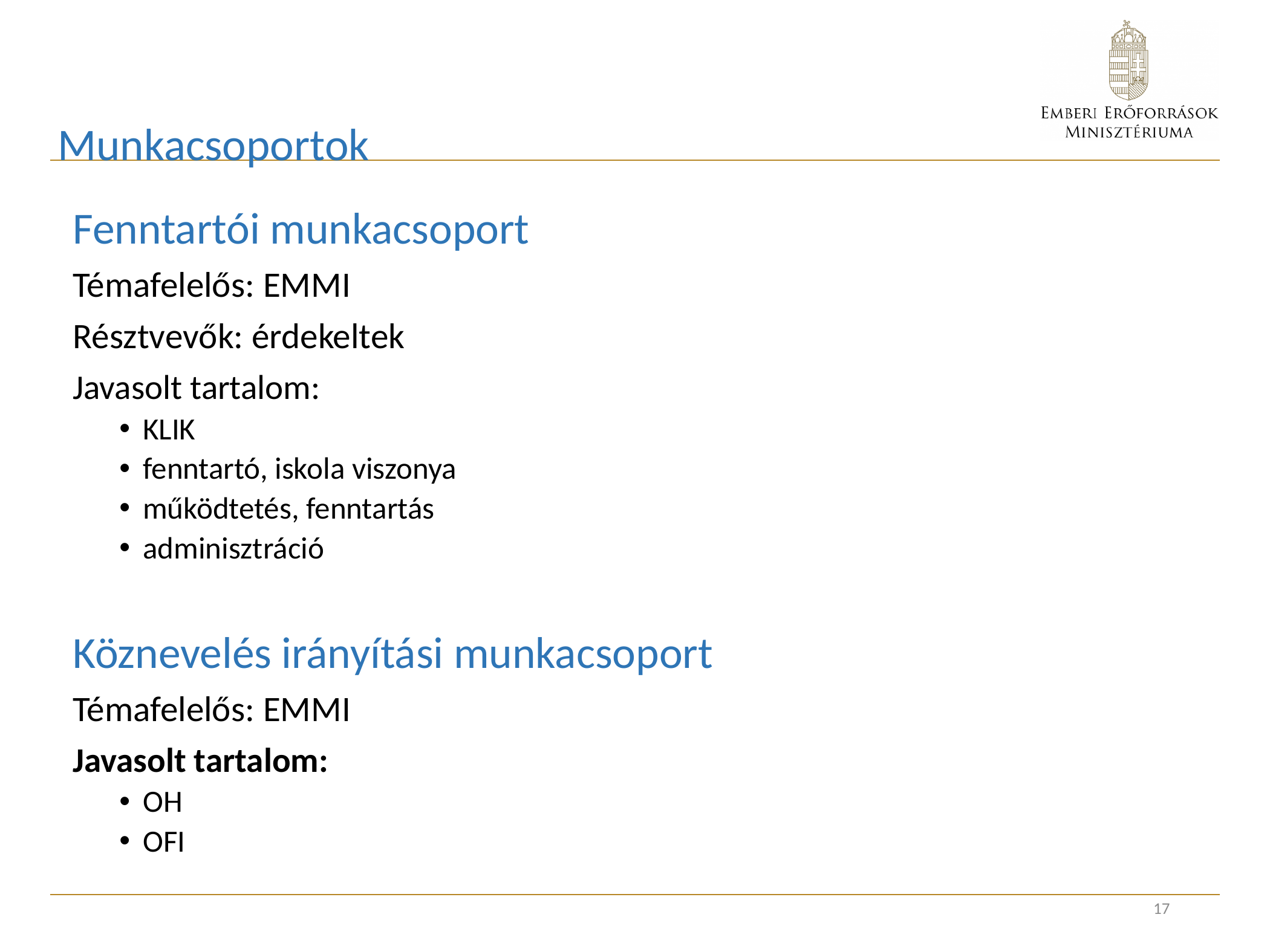

# Munkacsoportok
Fenntartói munkacsoport
Témafelelős: EMMI
Résztvevők: érdekeltek
Javasolt tartalom:
KLIK
fenntartó, iskola viszonya
működtetés, fenntartás
adminisztráció

Köznevelés irányítási munkacsoport
Témafelelős: EMMI
Javasolt tartalom:
OH
OFI

17